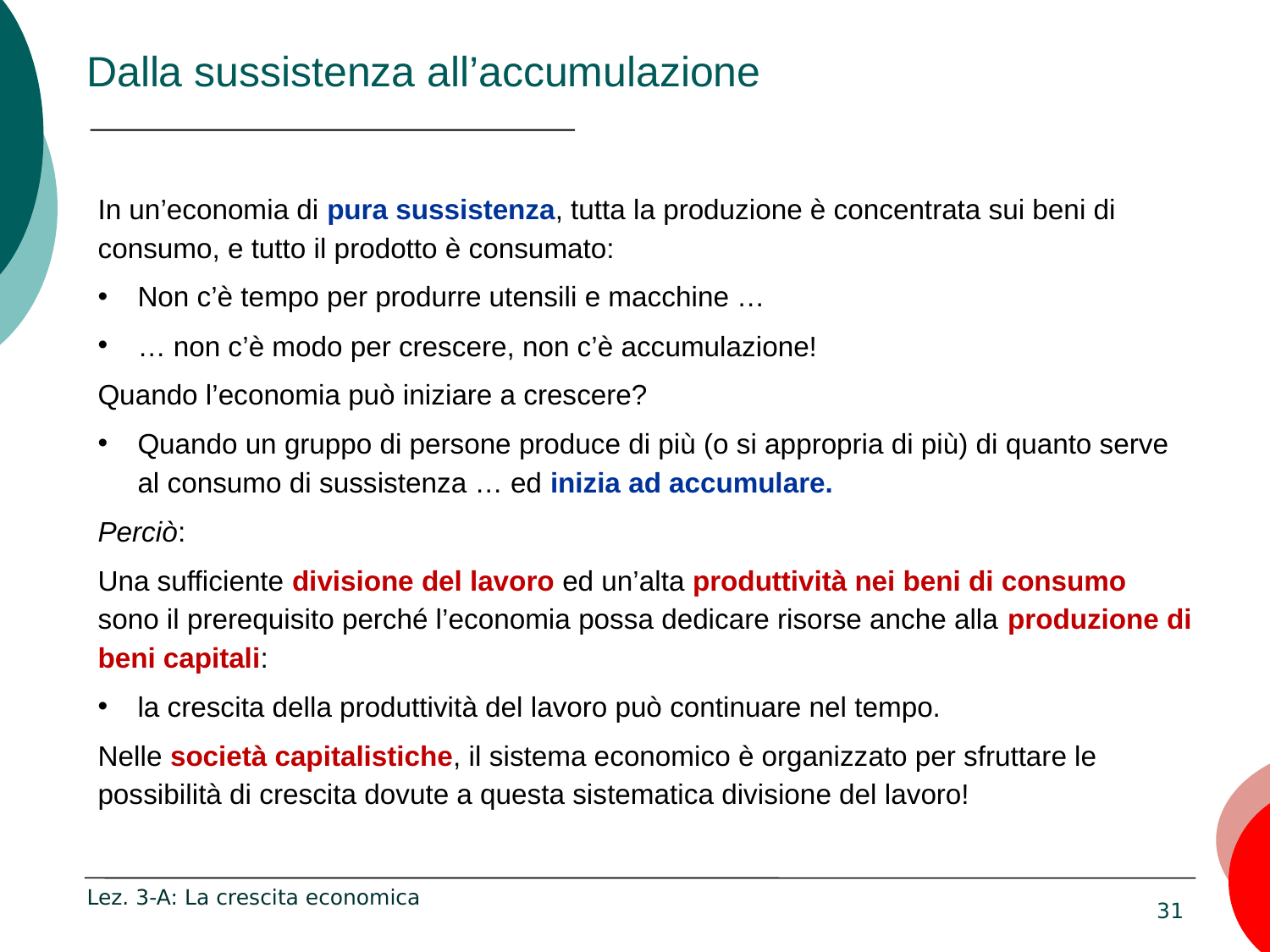

# Dalla sussistenza all’accumulazione

In un’economia di pura sussistenza, tutta la produzione è concentrata sui beni di consumo, e tutto il prodotto è consumato:
Non c’è tempo per produrre utensili e macchine …
… non c’è modo per crescere, non c’è accumulazione!
Quando l’economia può iniziare a crescere?
Quando un gruppo di persone produce di più (o si appropria di più) di quanto serve al consumo di sussistenza … ed inizia ad accumulare.
Perciò:
Una sufficiente divisione del lavoro ed un’alta produttività nei beni di consumo sono il prerequisito perché l’economia possa dedicare risorse anche alla produzione di beni capitali:
la crescita della produttività del lavoro può continuare nel tempo.
Nelle società capitalistiche, il sistema economico è organizzato per sfruttare le possibilità di crescita dovute a questa sistematica divisione del lavoro!

Lez. 3-A: La crescita economica